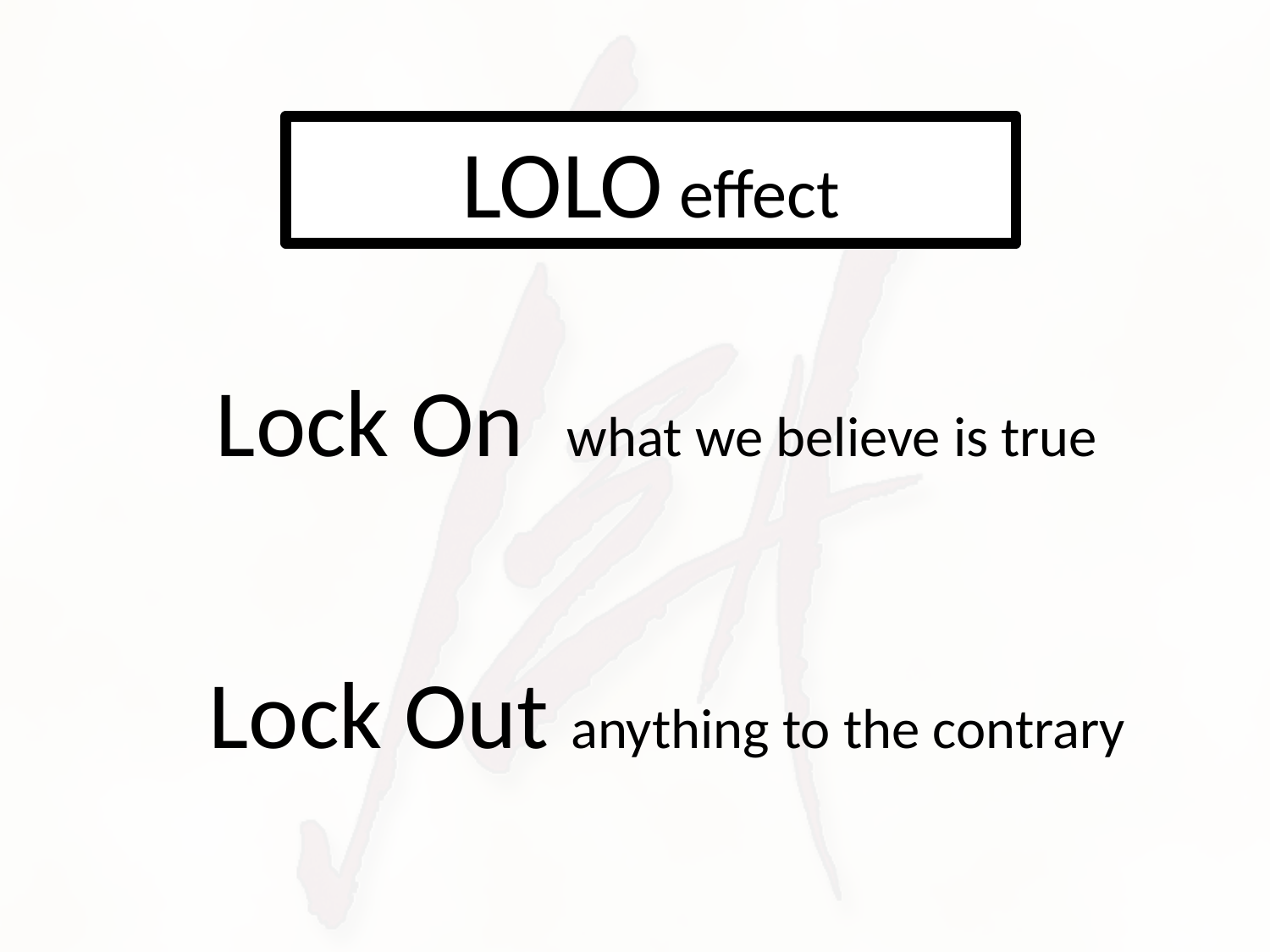

# LOLO effect

  Lock On  what we believe is true

   Lock Out anything to the contrary